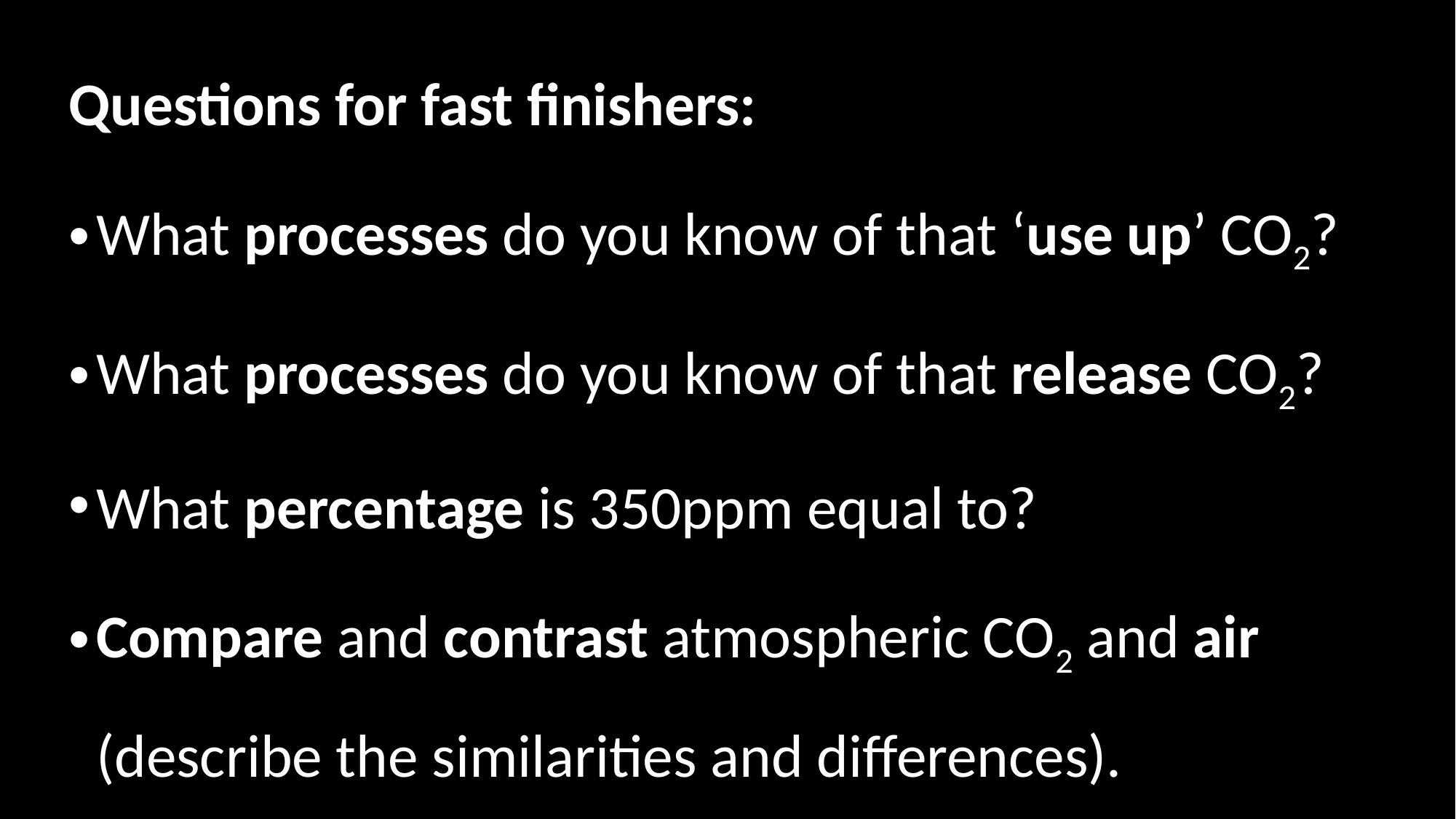

Questions for fast finishers:
What processes do you know of that ‘use up’ CO2?
What processes do you know of that release CO2?
What percentage is 350ppm equal to?
Compare and contrast atmospheric CO2 and air (describe the similarities and differences).